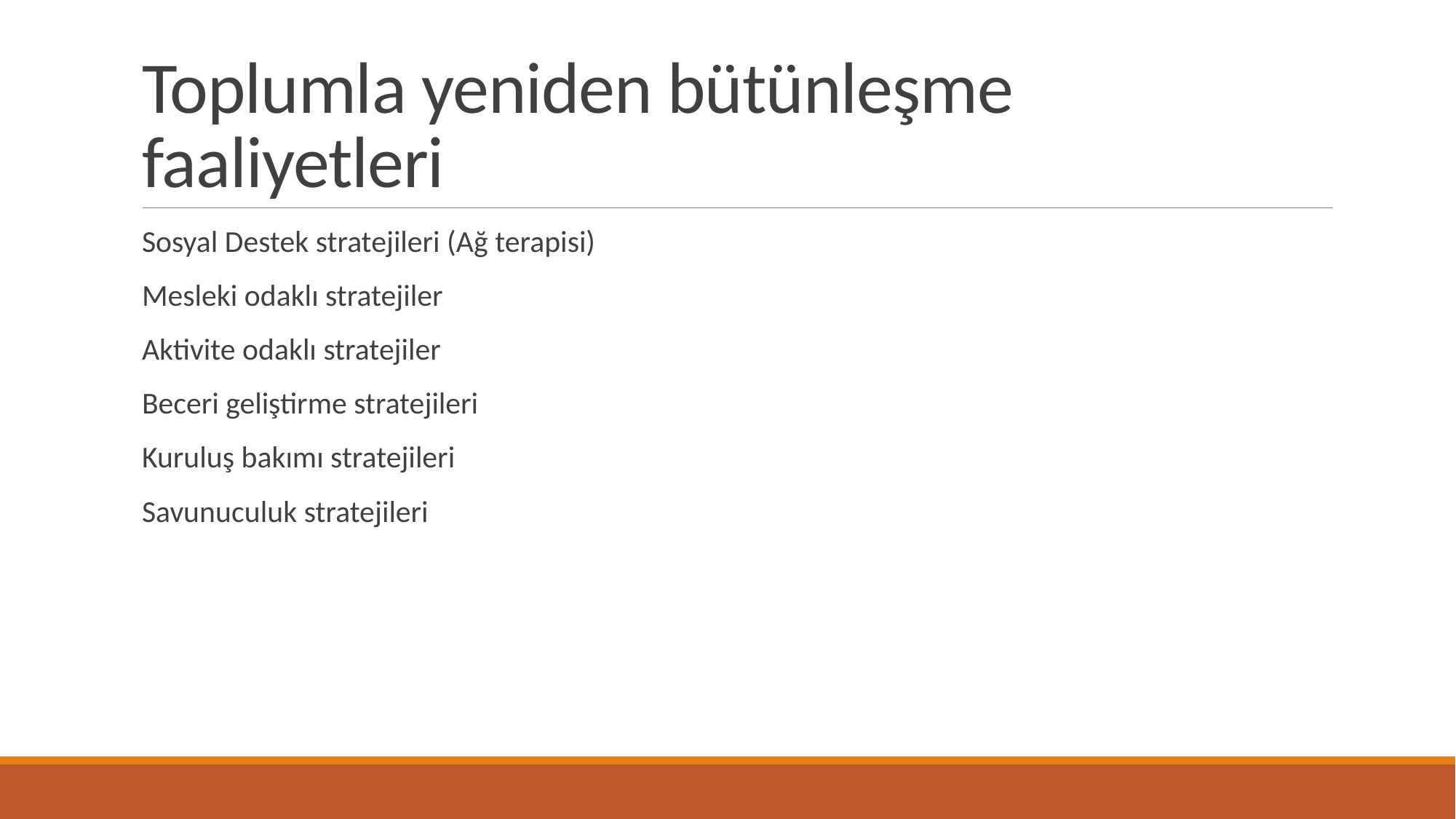

# Toplumla yeniden bütünleşme faaliyetleri
Sosyal Destek stratejileri (Ağ terapisi)
Mesleki odaklı stratejiler
Aktivite odaklı stratejiler
Beceri geliştirme stratejileri
Kuruluş bakımı stratejileri
Savunuculuk stratejileri